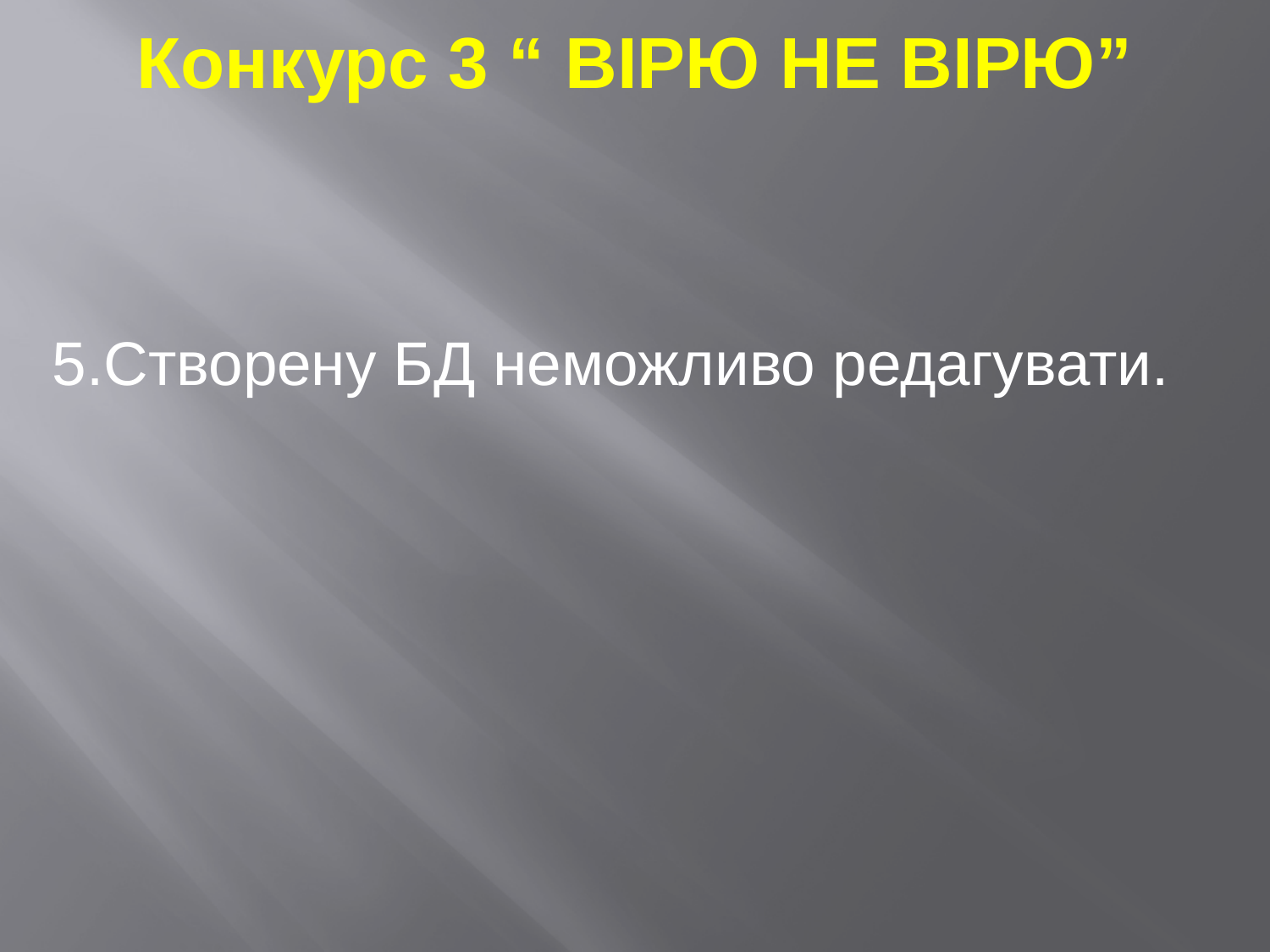

Конкурс 3 “ ВІРЮ НЕ ВІРЮ”
5.Створену БД неможливо редагувати.